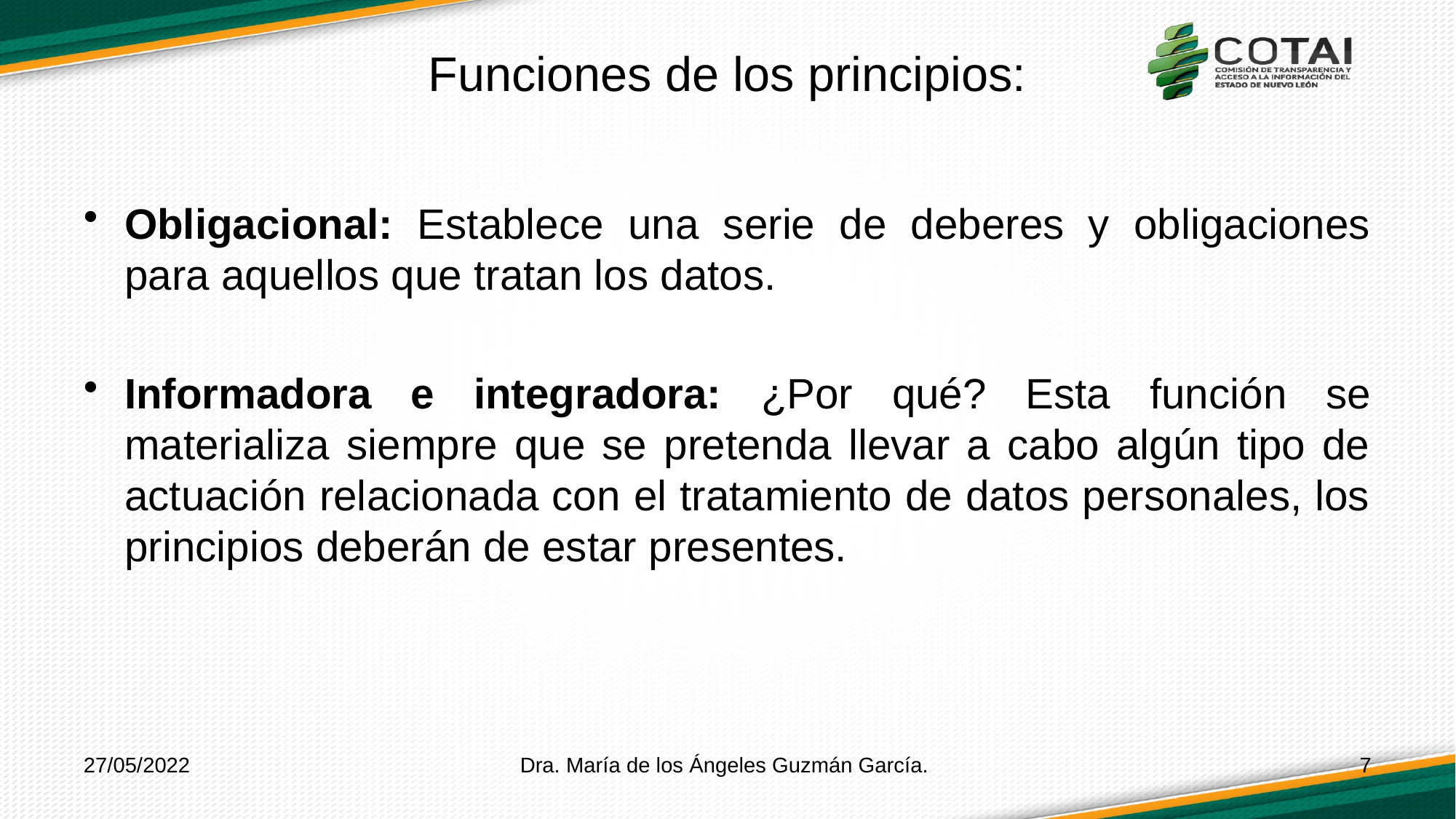

# Funciones de los principios:
Obligacional: Establece una serie de deberes y obligaciones para aquellos que tratan los datos.

Informadora e integradora: ¿Por qué? Esta función se materializa siempre que se pretenda llevar a cabo algún tipo de actuación relacionada con el tratamiento de datos personales, los principios deberán de estar presentes.
27/05/2022
Dra. María de los Ángeles Guzmán García.
7